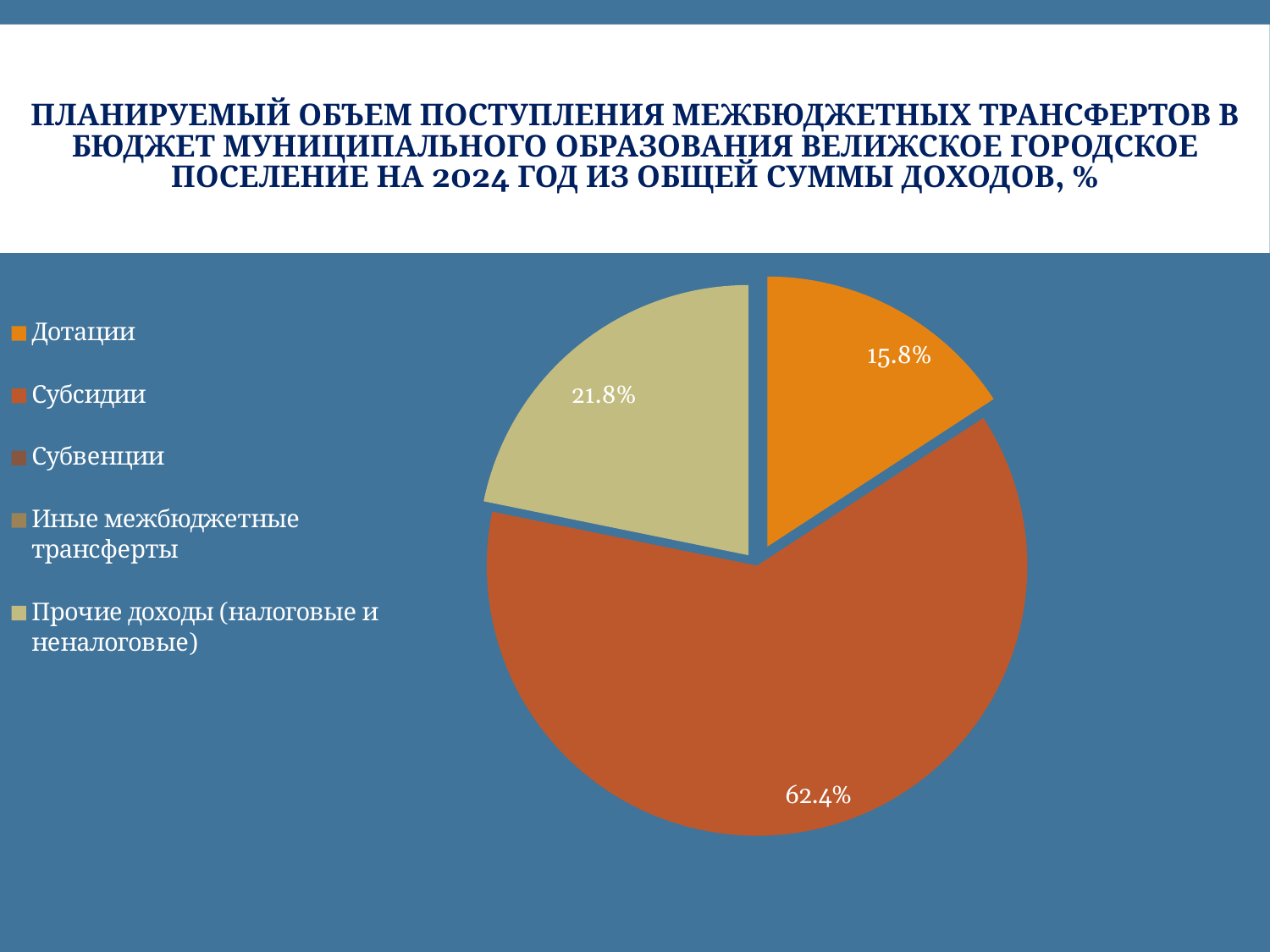

# Планируемый Объем поступления межбюджетных трансфертов в бюджет муниципального образования Велижское городское поселение на 2024 год из общей суммы доходов, %

### Chart

| Category | 2024 год |
|---|---|
| Дотации | 0.158 |
| Субсидии | 0.624 |
| Субвенции  | 0.0 |
| Иные межбюджетные трансферты | 0.0 |
| Прочие доходы (налоговые и неналоговые) | 0.218 |